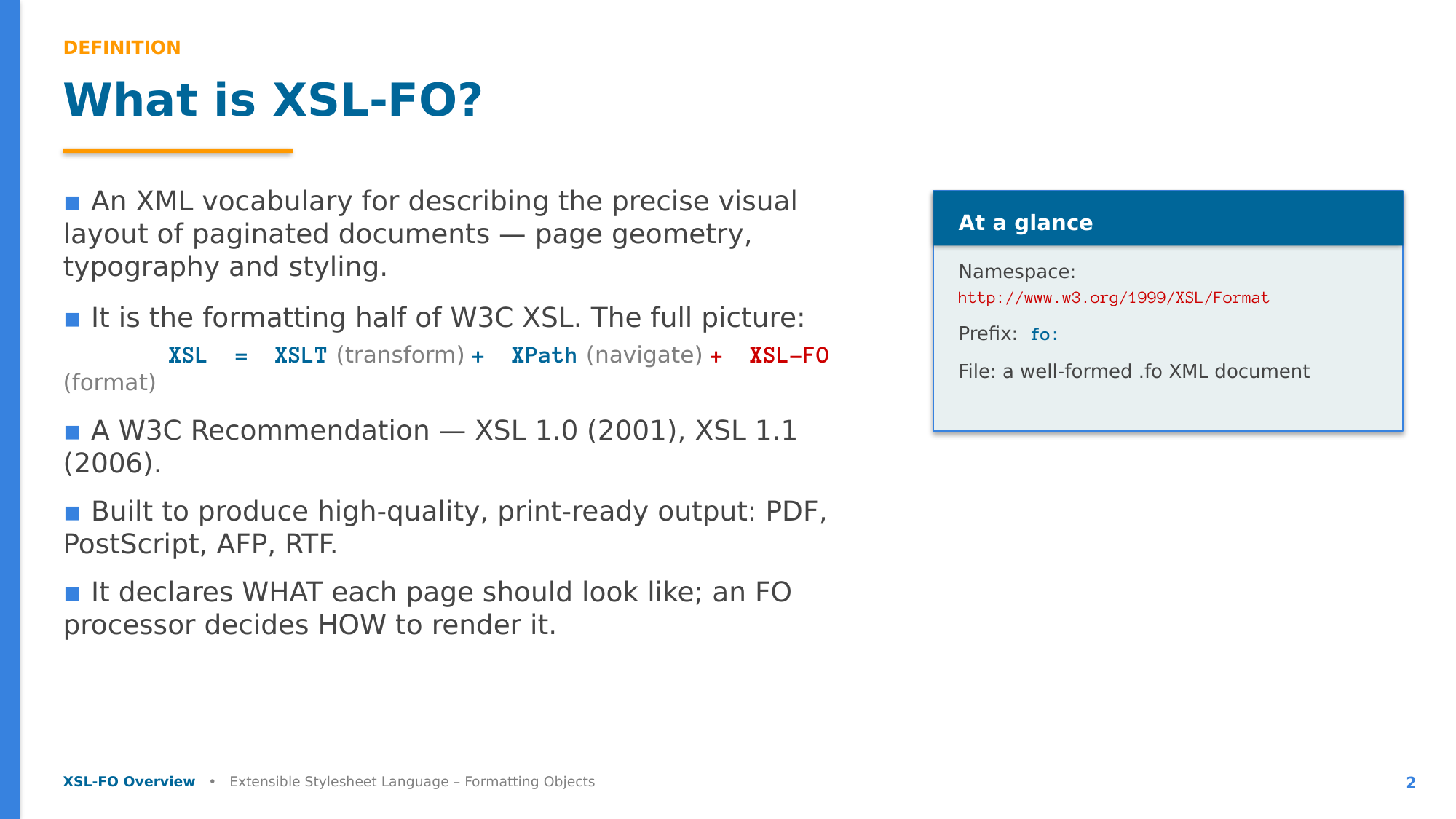

DEFINITION
What is XSL-FO?

▪ An XML vocabulary for describing the precise visual layout of paginated documents — page geometry, typography and styling.
▪ It is the formatting half of W3C XSL. The full picture:
        XSL  =  XSLT (transform) +  XPath (navigate) +  XSL-FO (format)
▪ A W3C Recommendation — XSL 1.0 (2001), XSL 1.1 (2006).
▪ Built to produce high-quality, print-ready output: PDF, PostScript, AFP, RTF.
▪ It declares WHAT each page should look like; an FO processor decides HOW to render it.

At a glance
Namespace:
http://www.w3.org/1999/XSL/Format
Prefix:  fo:
File: a well-formed .fo XML document
XSL-FO Overview   •   Extensible Stylesheet Language – Formatting Objects
2